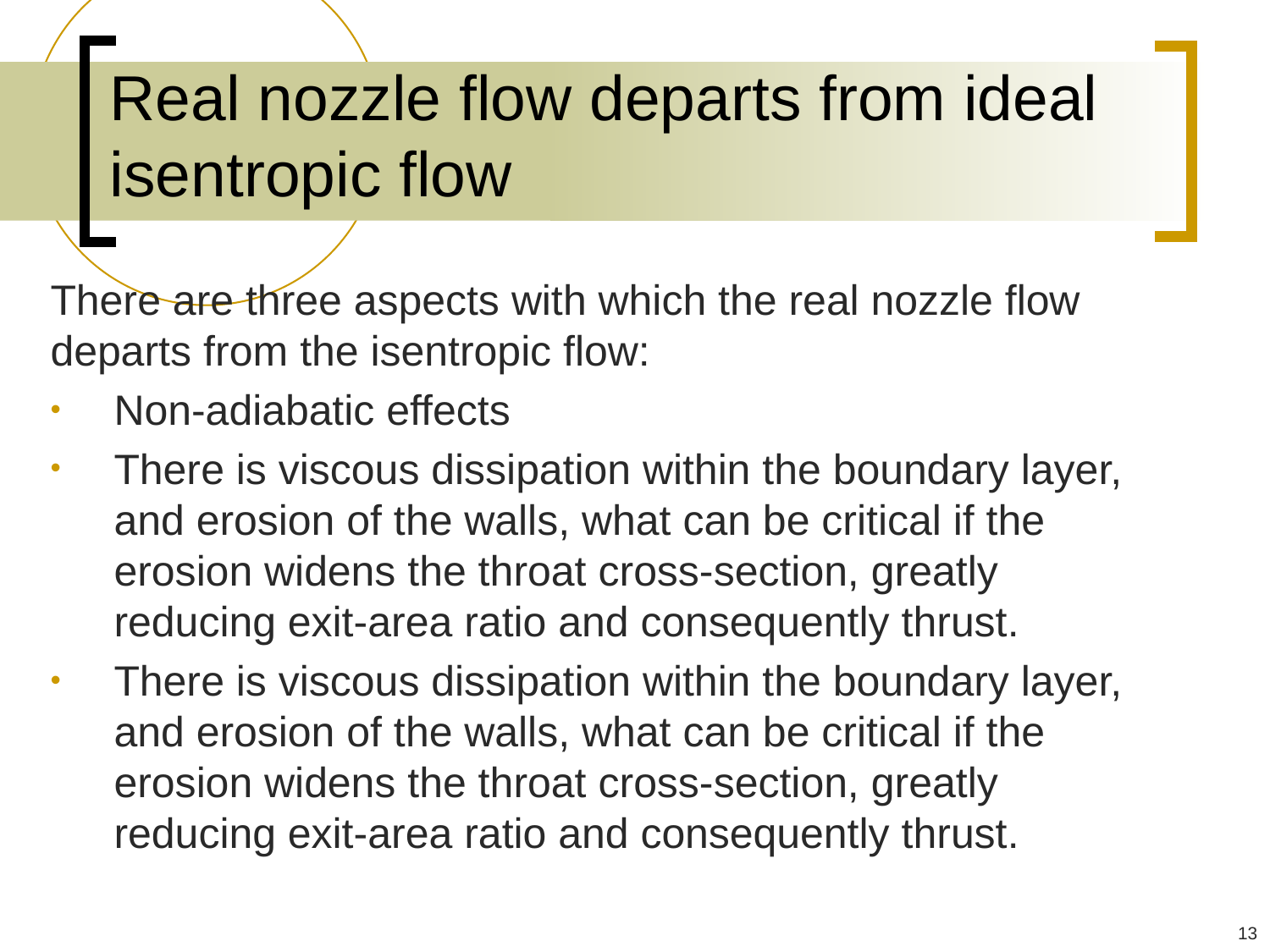

# Real nozzle flow departs from ideal isentropic flow
There are three aspects with which the real nozzle flow departs from the isentropic flow:
Non-adiabatic effects
There is viscous dissipation within the boundary layer, and erosion of the walls, what can be critical if the erosion widens the throat cross-section, greatly reducing exit-area ratio and consequently thrust.
There is viscous dissipation within the boundary layer, and erosion of the walls, what can be critical if the erosion widens the throat cross-section, greatly reducing exit-area ratio and consequently thrust.
13